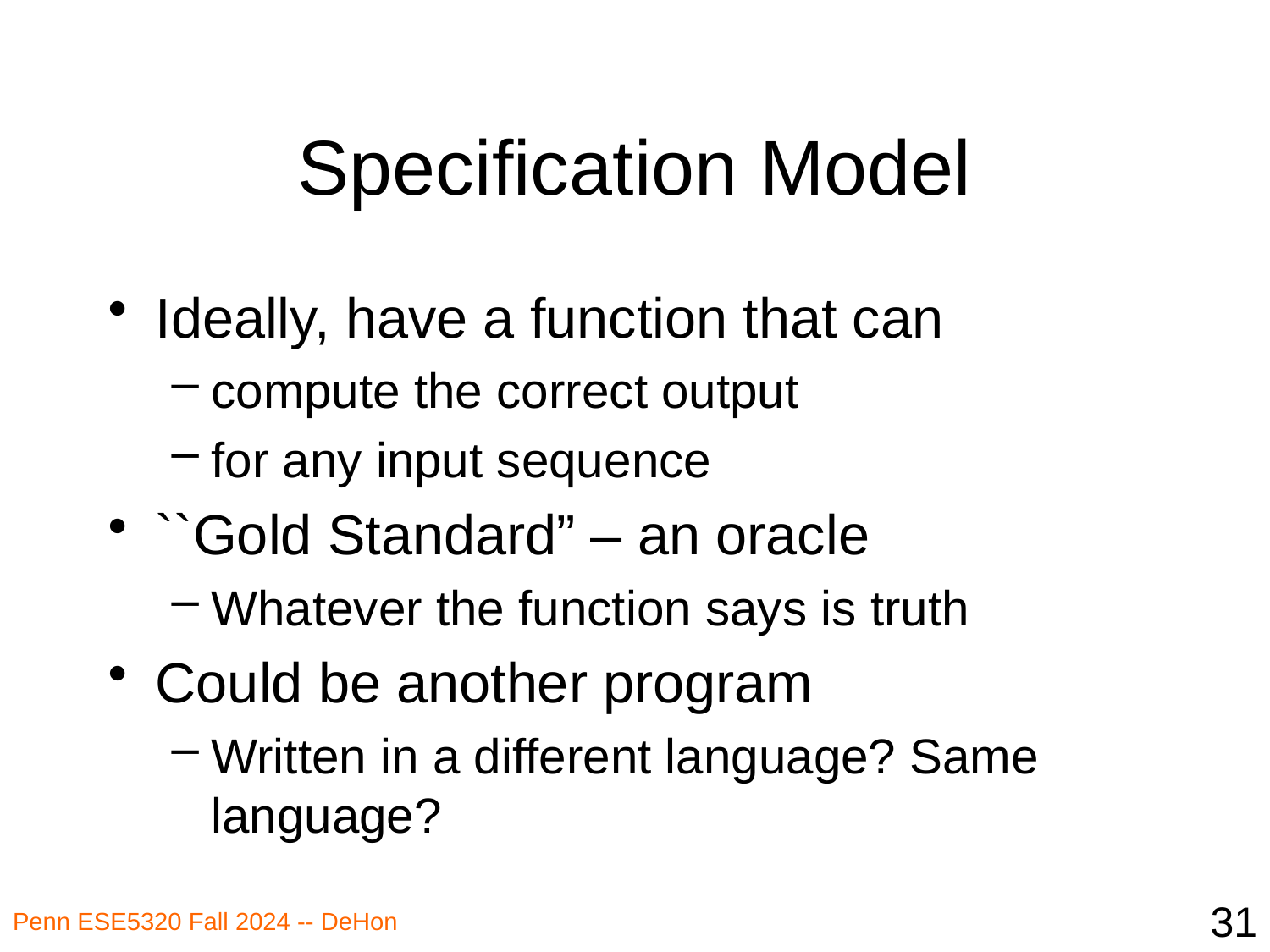

# Specification Model
Ideally, have a function that can
compute the correct output
for any input sequence
``Gold Standard” – an oracle
Whatever the function says is truth
Could be another program
Written in a different language? Same language?
31
Penn ESE5320 Fall 2024 -- DeHon